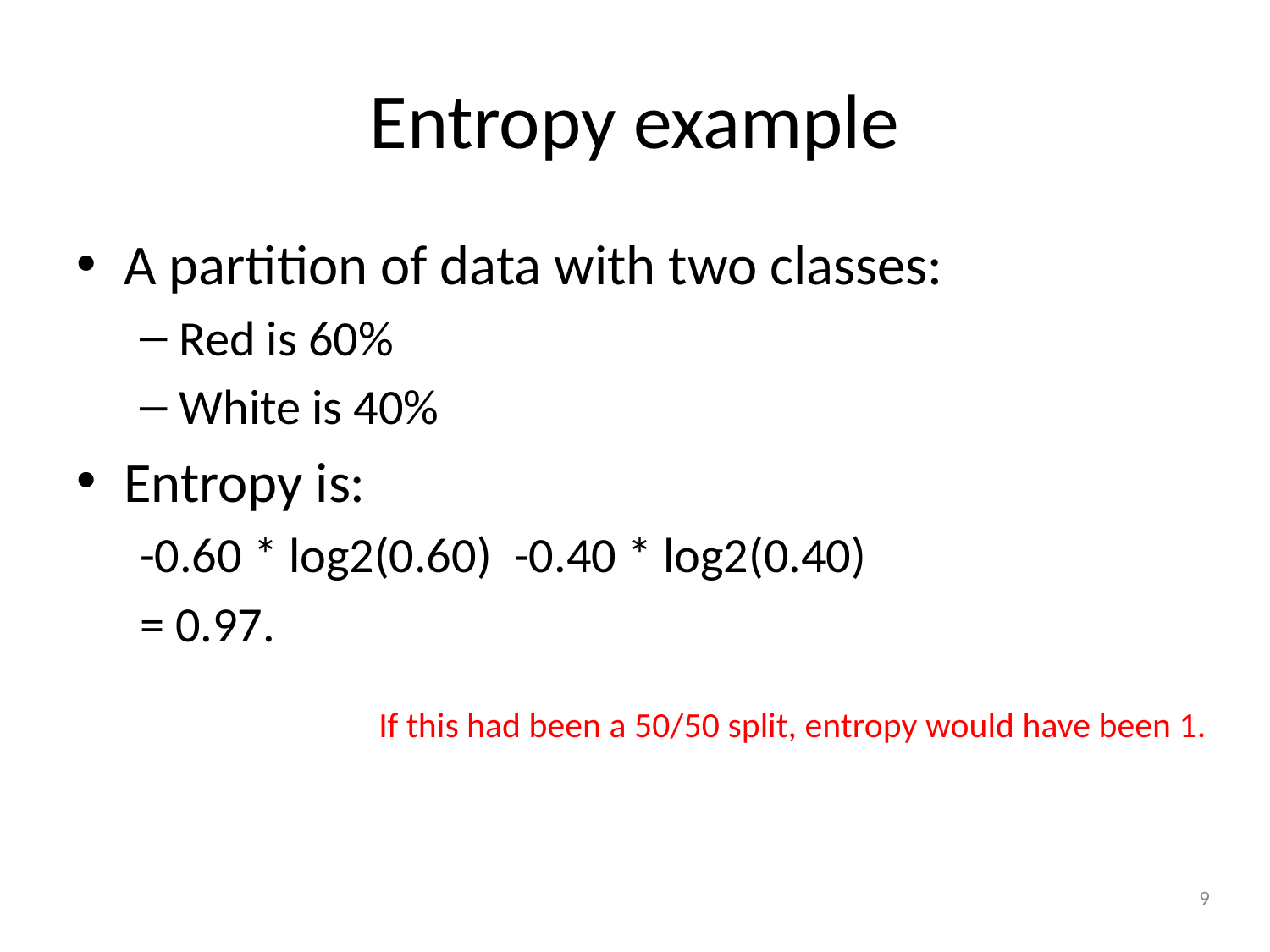

# Entropy example
A partition of data with two classes:
Red is 60%
White is 40%
Entropy is:
-0.60 * log2(0.60)  -0.40 * log2(0.40)
= 0.97.
If this had been a 50/50 split, entropy would have been 1.